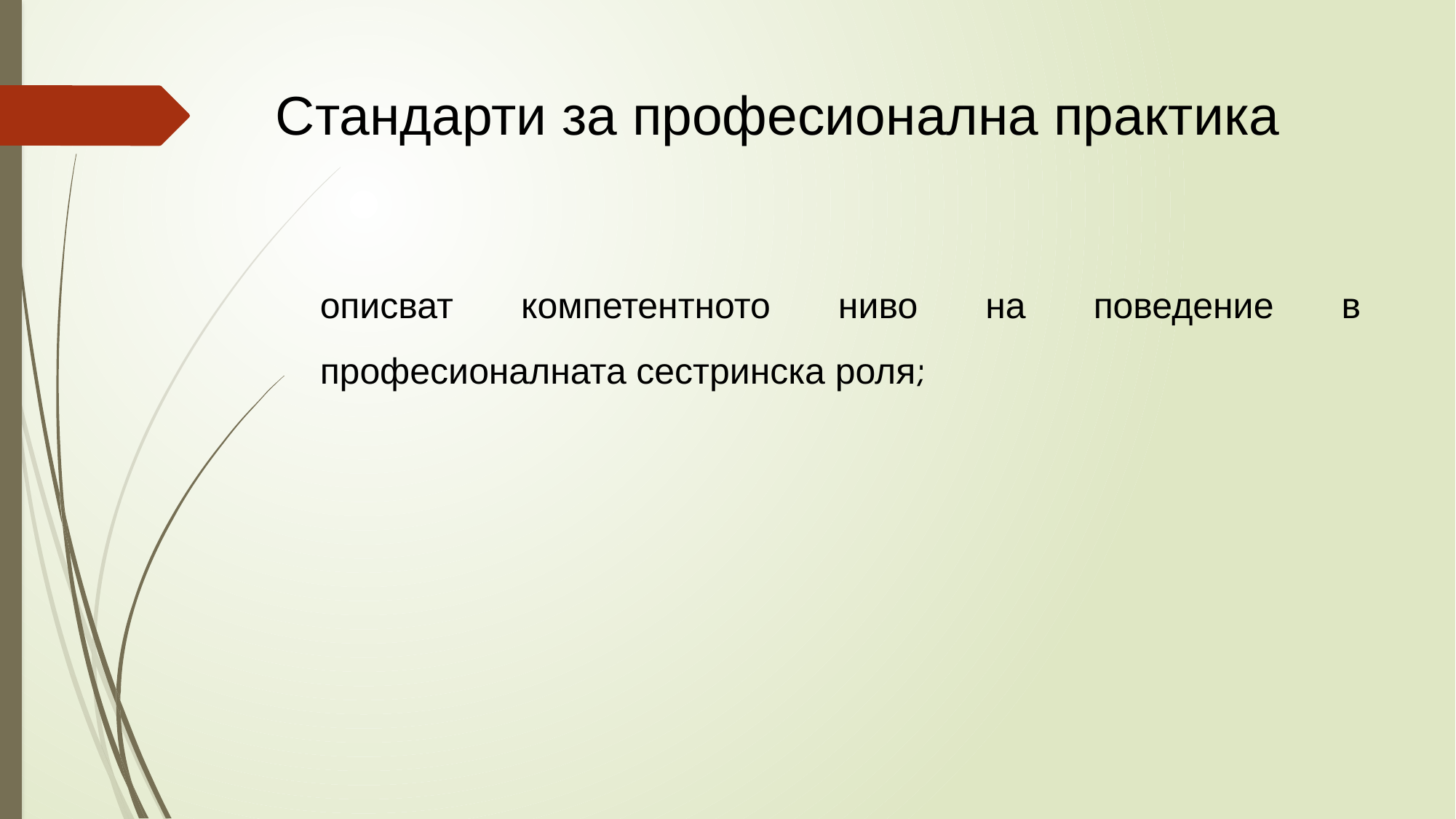

# Стандарти за професионална практика
описват компетентното ниво на поведение в професионалната сестринска роля;